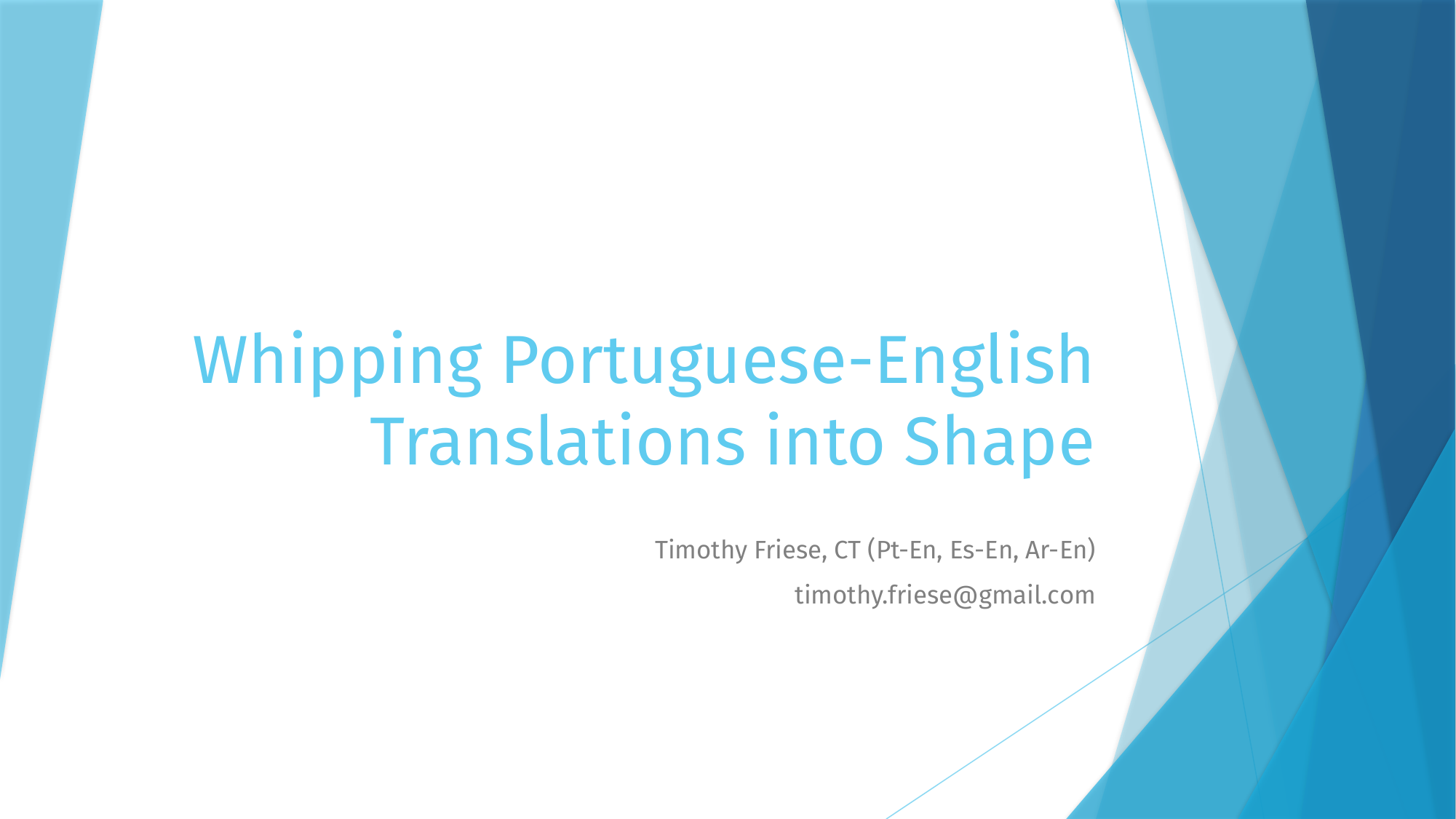

# Whipping Portuguese-English Translations into Shape

Timothy Friese, CT (Pt-En, Es-En, Ar-En)
timothy.friese@gmail.com